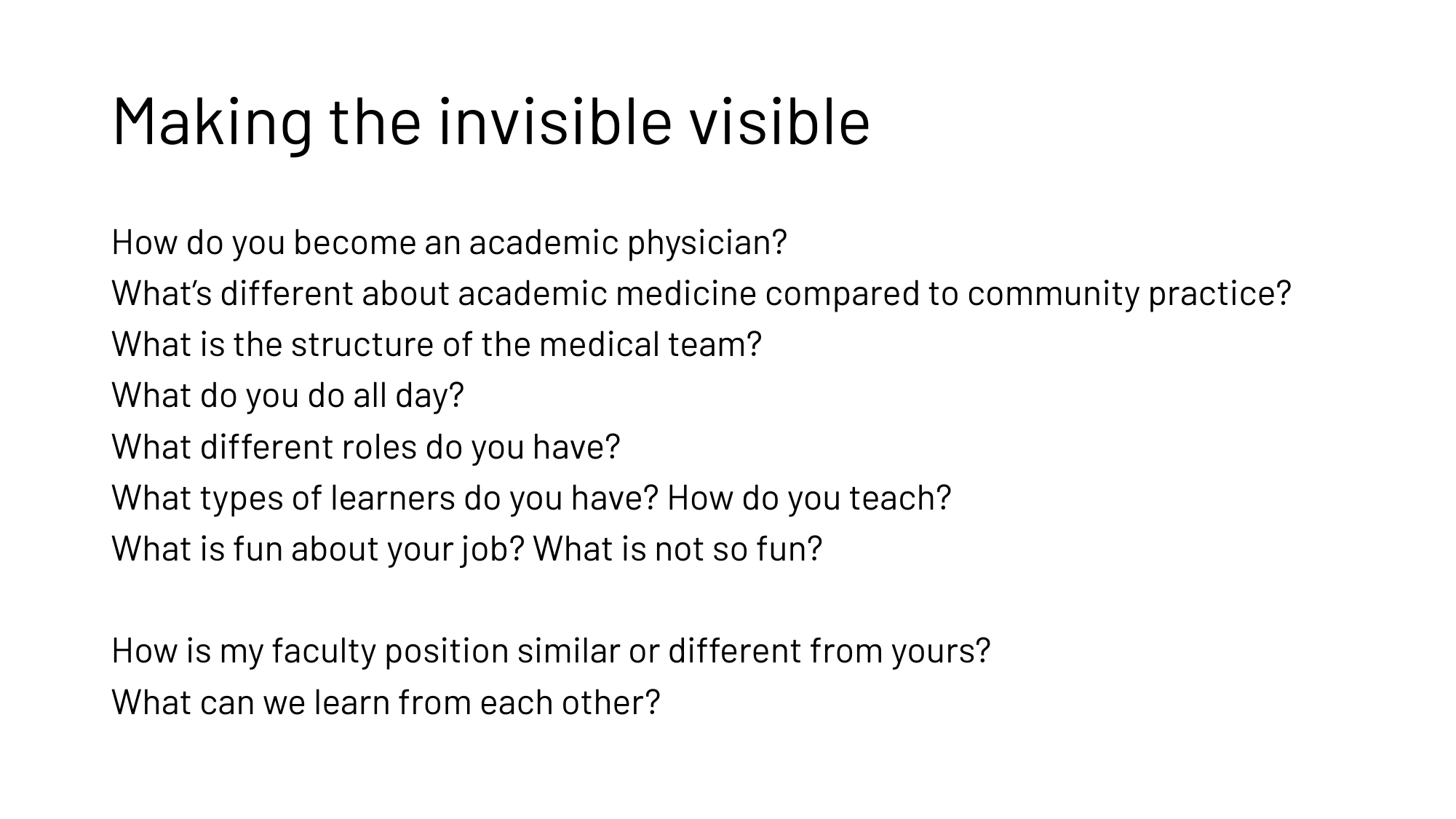

# Making the invisible visible
How do you become an academic physician?
What’s different about academic medicine compared to community practice?
What is the structure of the medical team?
What do you do all day?
What different roles do you have?
What types of learners do you have? How do you teach?
What is fun about your job? What is not so fun?

How is my faculty position similar or different from yours?
What can we learn from each other?